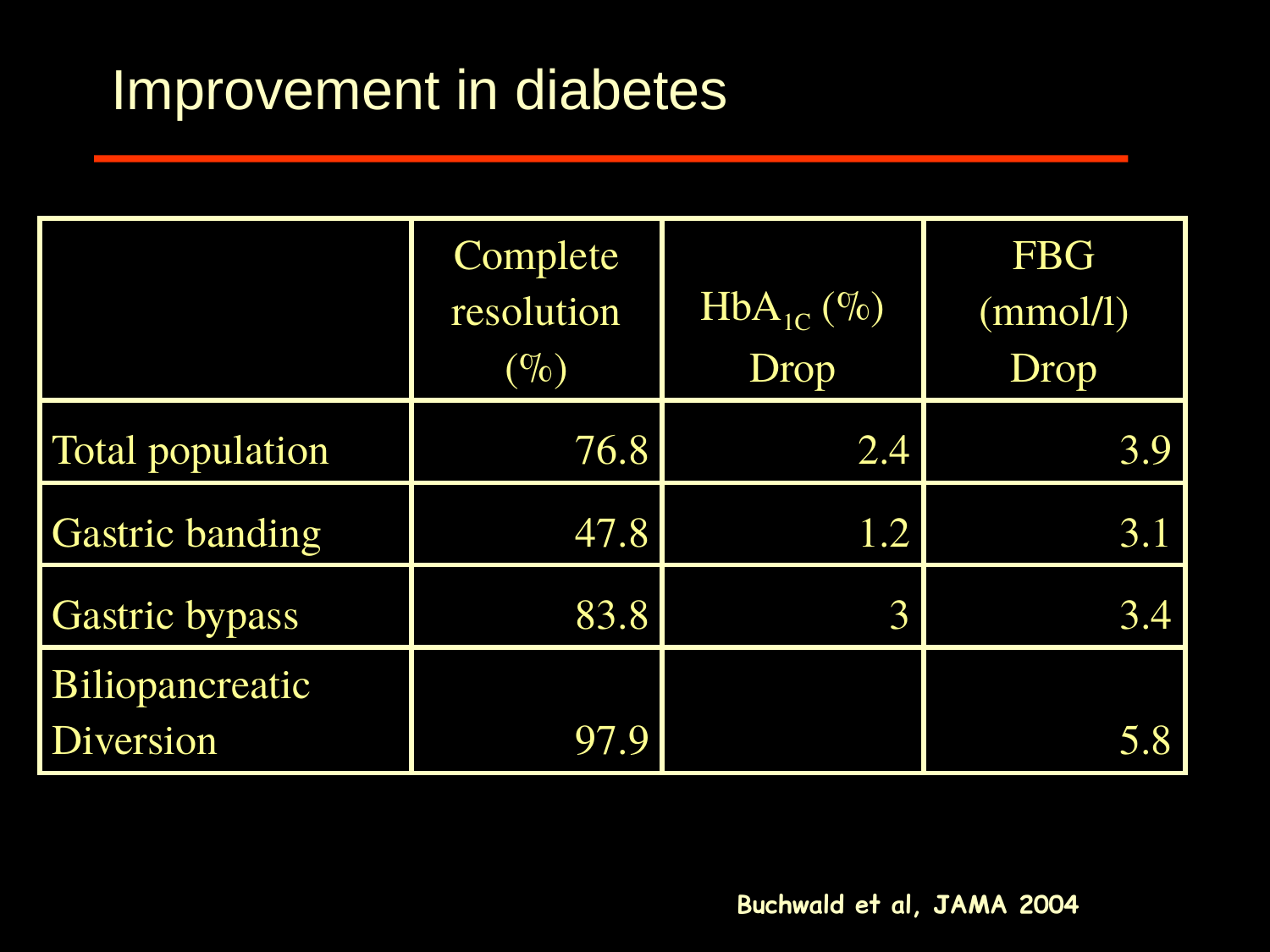

# Improvement in diabetes
|  | Complete resolution (%) | HbA1C (%) Drop | FBG (mmol/l) Drop |
| --- | --- | --- | --- |
| Total population | 76.8 | 2.4 | 3.9 |
| Gastric banding | 47.8 | 1.2 | 3.1 |
| Gastric bypass | 83.8 | 3 | 3.4 |
| Biliopancreatic Diversion | 97.9 |  | 5.8 |
Buchwald et al, JAMA 2004